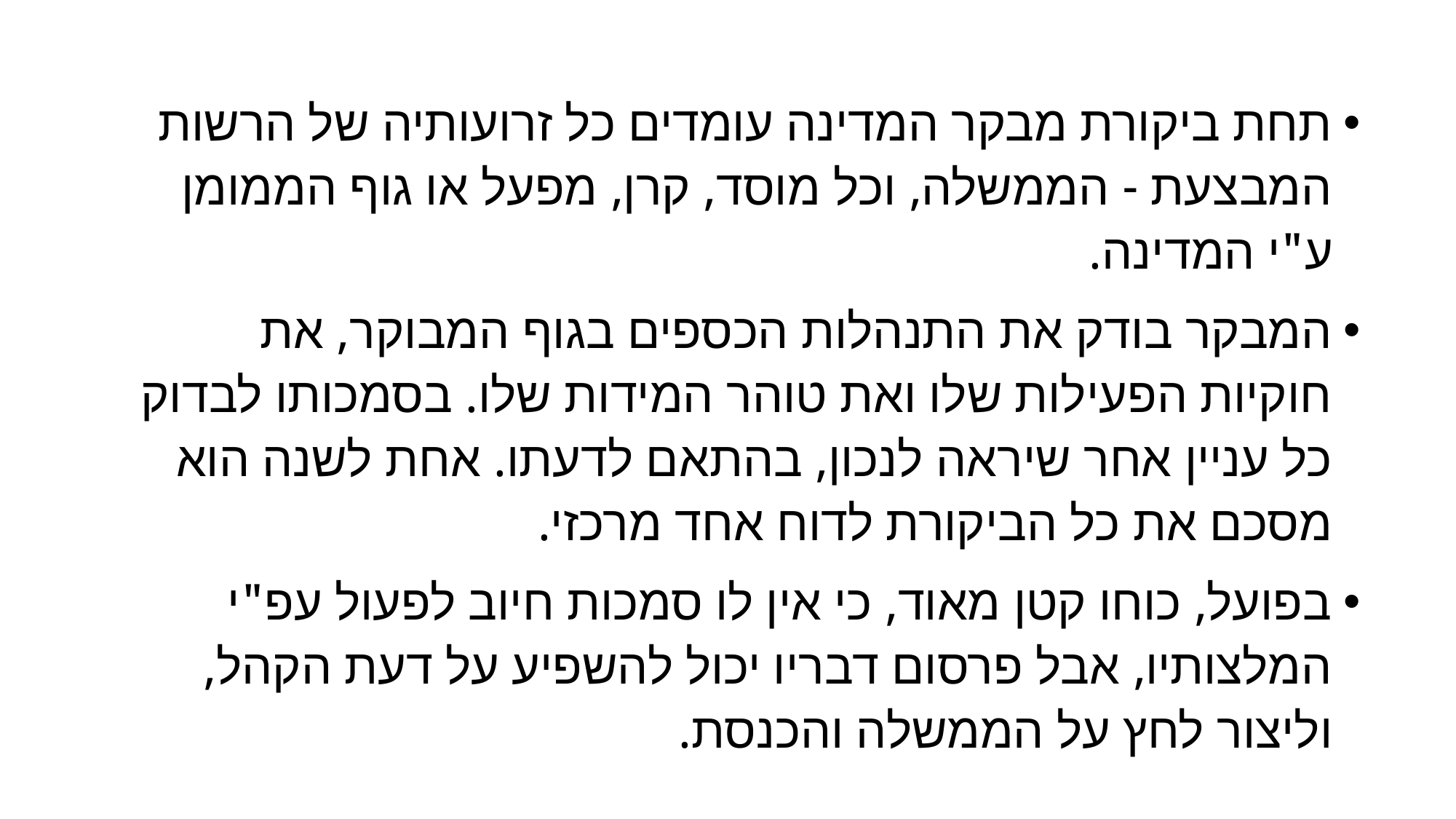

תחת ביקורת מבקר המדינה עומדים כל זרועותיה של הרשות המבצעת - הממשלה, וכל מוסד, קרן, מפעל או גוף הממומן ע"י המדינה.
המבקר בודק את התנהלות הכספים בגוף המבוקר, את חוקיות הפעילות שלו ואת טוהר המידות שלו. בסמכותו לבדוק כל עניין אחר שיראה לנכון, בהתאם לדעתו. אחת לשנה הוא מסכם את כל הביקורת לדוח אחד מרכזי.
בפועל, כוחו קטן מאוד, כי אין לו סמכות חיוב לפעול עפ"י המלצותיו, אבל פרסום דבריו יכול להשפיע על דעת הקהל, וליצור לחץ על הממשלה והכנסת.